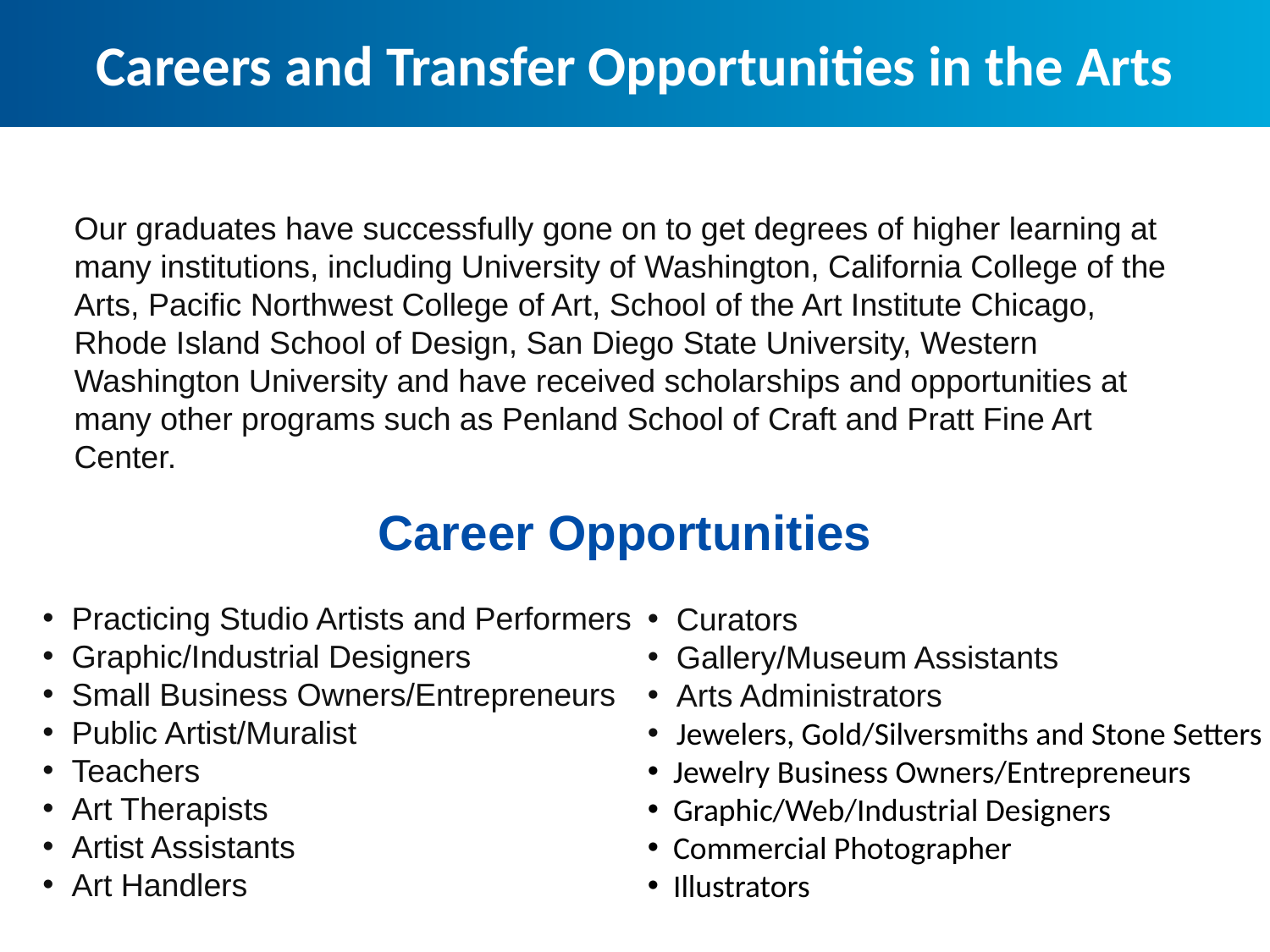

Careers and Transfer Opportunities in the Arts

Our graduates have successfully gone on to get degrees of higher learning at many institutions, including University of Washington, California College of the Arts, Pacific Northwest College of Art, School of the Art Institute Chicago, Rhode Island School of Design, San Diego State University, Western Washington University and have received scholarships and opportunities at many other programs such as Penland School of Craft and Pratt Fine Art Center.
Career Opportunities

  Practicing Studio Artists and Performers
  Graphic/Industrial Designers
  Small Business Owners/Entrepreneurs
  Public Artist/Muralist
  Teachers
  Art Therapists
  Artist Assistants
  Art Handlers
  Curators
  Gallery/Museum Assistants
  Arts Administrators
  Jewelers, Gold/Silversmiths and Stone Setters
  Jewelry Business Owners/Entrepreneurs
  Graphic/Web/Industrial Designers
  Commercial Photographer
  Illustrators